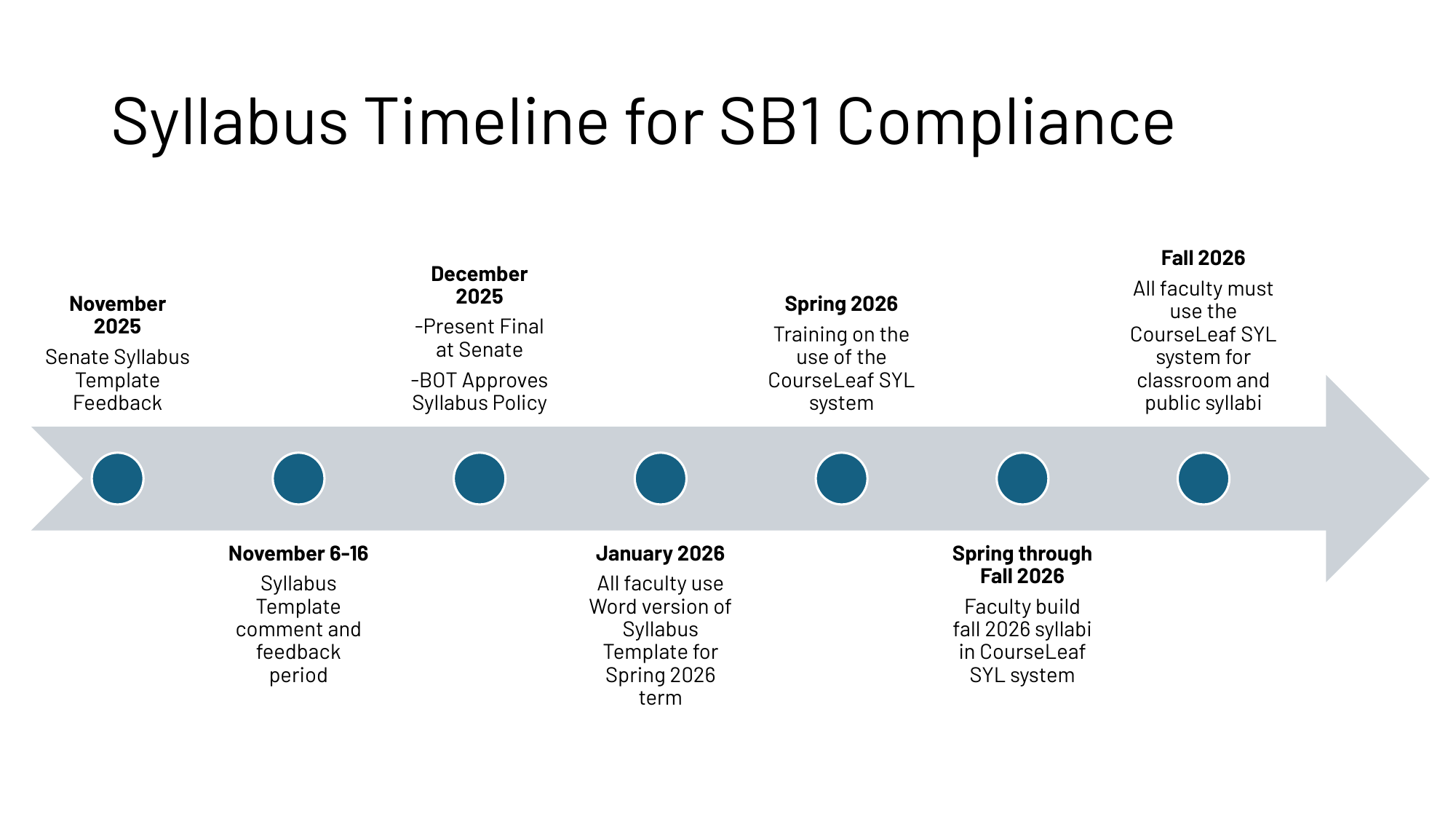

# Syllabus Timeline for SB1 Compliance
November 2025
Senate Syllabus Template Feedback
November 6-16
Syllabus Template comment and feedback period
December 2025
-Present Final at Senate
-BOT Approves Syllabus Policy
January 2026
All faculty use Word version of Syllabus Template for Spring 2026 term
Spring 2026
Training on the use of the CourseLeaf SYL system
Spring through Fall 2026
Faculty build fall 2026 syllabi in CourseLeaf SYL system
Fall 2026
All faculty must use the CourseLeaf SYL system for classroom and public syllabi